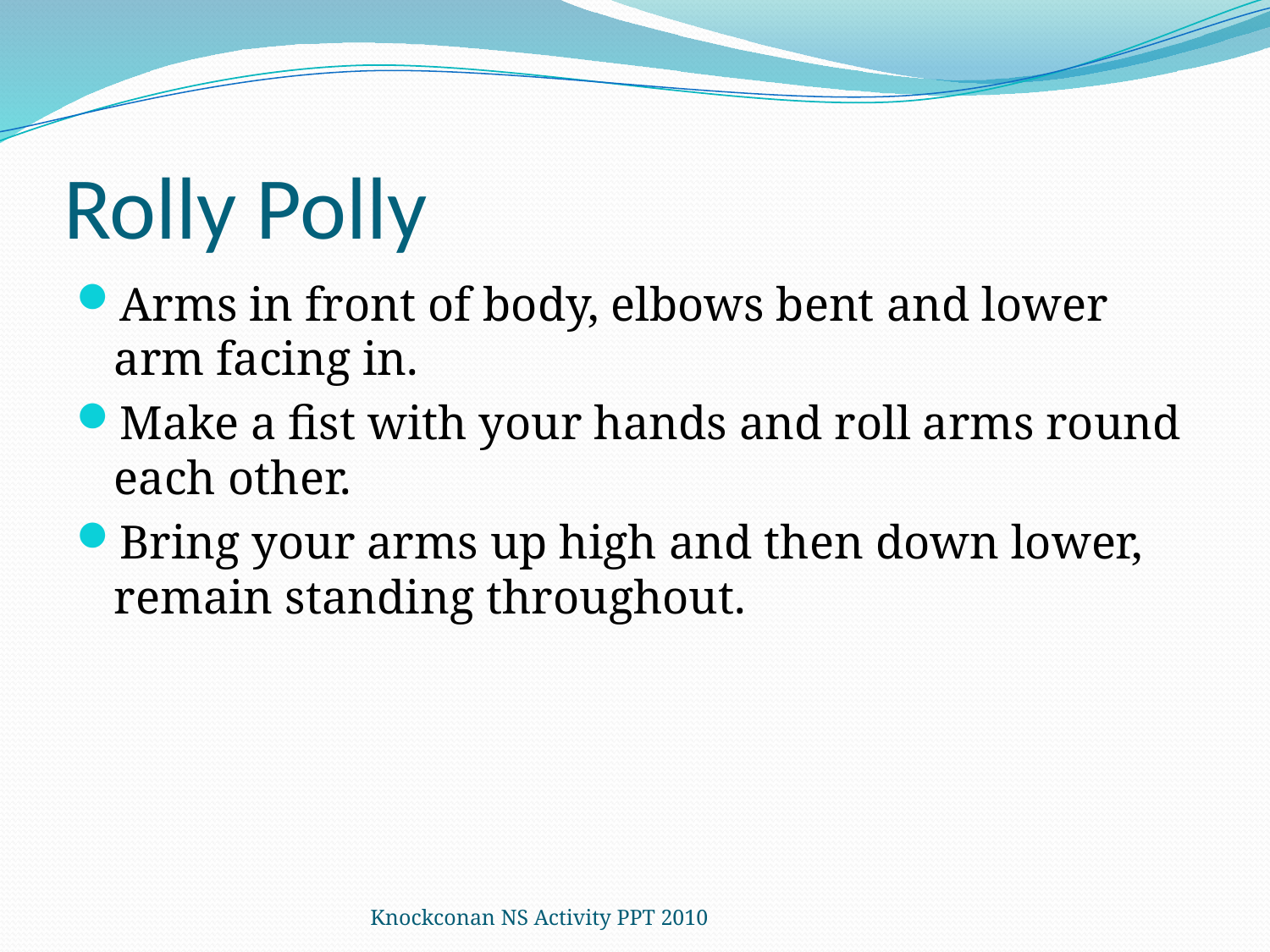

# Rolly Polly
Arms in front of body, elbows bent and lower arm facing in.
Make a fist with your hands and roll arms round each other.
Bring your arms up high and then down lower, remain standing throughout.
Knockconan NS Activity PPT 2010